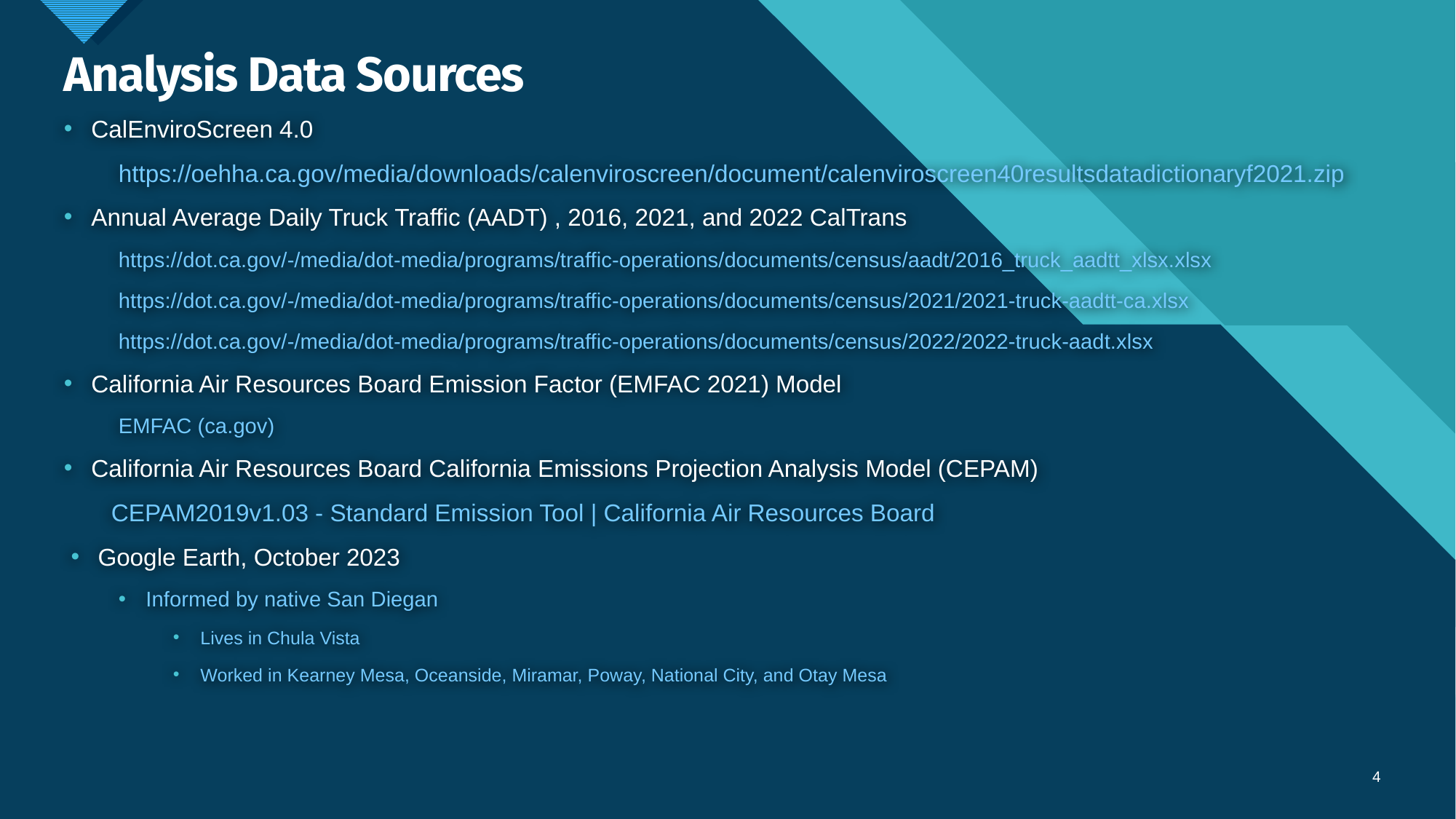

# Analysis Data Sources
CalEnviroScreen 4.0
https://oehha.ca.gov/media/downloads/calenviroscreen/document/calenviroscreen40resultsdatadictionaryf2021.zip
Annual Average Daily Truck Traffic (AADT) , 2016, 2021, and 2022 CalTrans
https://dot.ca.gov/-/media/dot-media/programs/traffic-operations/documents/census/aadt/2016_truck_aadtt_xlsx.xlsx
https://dot.ca.gov/-/media/dot-media/programs/traffic-operations/documents/census/2021/2021-truck-aadtt-ca.xlsx
https://dot.ca.gov/-/media/dot-media/programs/traffic-operations/documents/census/2022/2022-truck-aadt.xlsx
California Air Resources Board Emission Factor (EMFAC 2021) Model
EMFAC (ca.gov)
California Air Resources Board California Emissions Projection Analysis Model (CEPAM)
CEPAM2019v1.03 - Standard Emission Tool | California Air Resources Board
Google Earth, October 2023
Informed by native San Diegan
Lives in Chula Vista
Worked in Kearney Mesa, Oceanside, Miramar, Poway, National City, and Otay Mesa
4